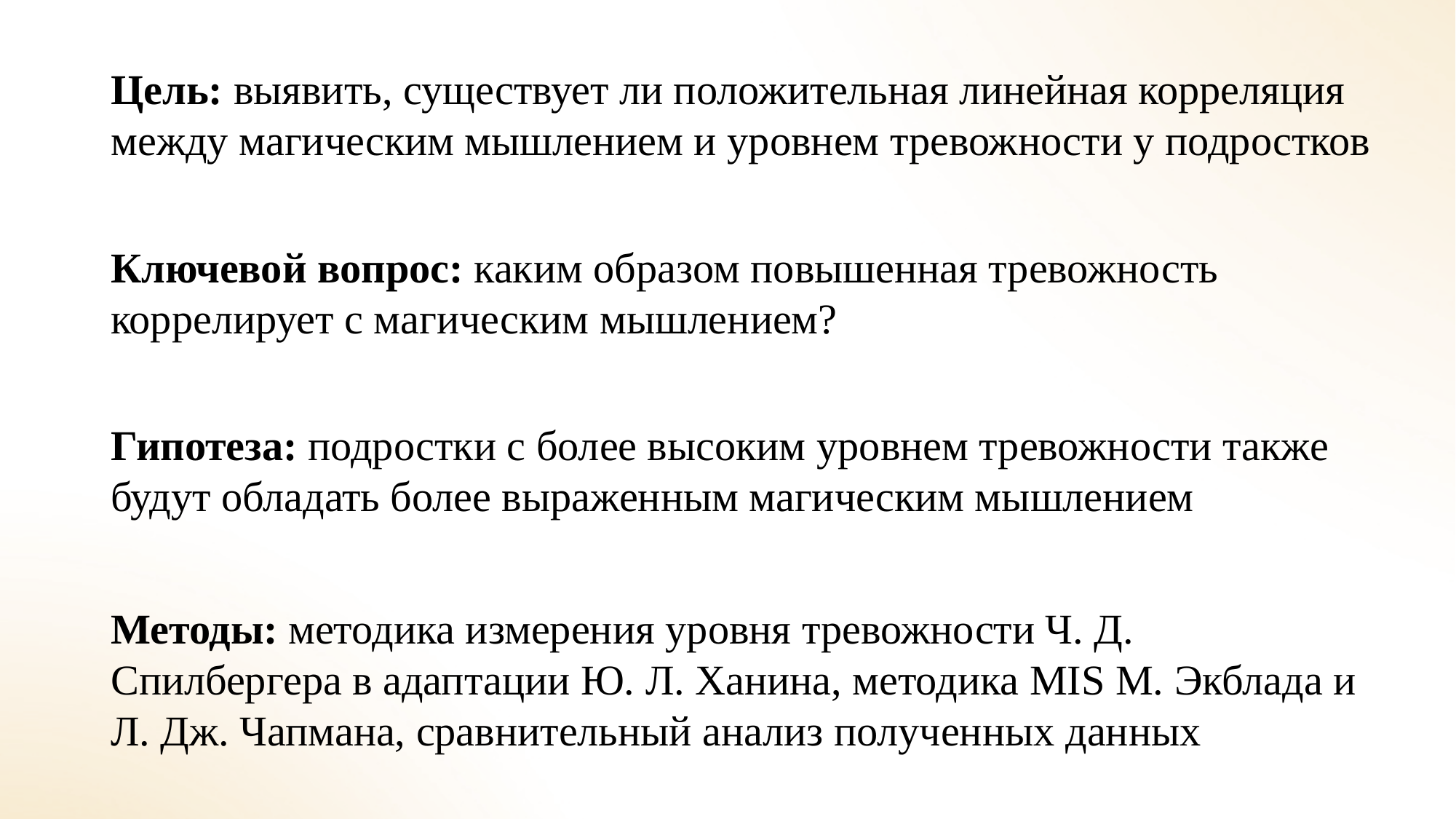

Цель: выявить, существует ли положительная линейная корреляция между магическим мышлением и уровнем тревожности у подростков

Ключевой вопрос: каким образом повышенная тревожность коррелирует с магическим мышлением?

Гипотеза: подростки с более высоким уровнем тревожности также будут обладать более выраженным магическим мышлением

Методы: методика измерения уровня тревожности Ч. Д. Спилбергера в адаптации Ю. Л. Ханина, методика MIS М. Экблада и Л. Дж. Чапмана, сравнительный анализ полученных данных